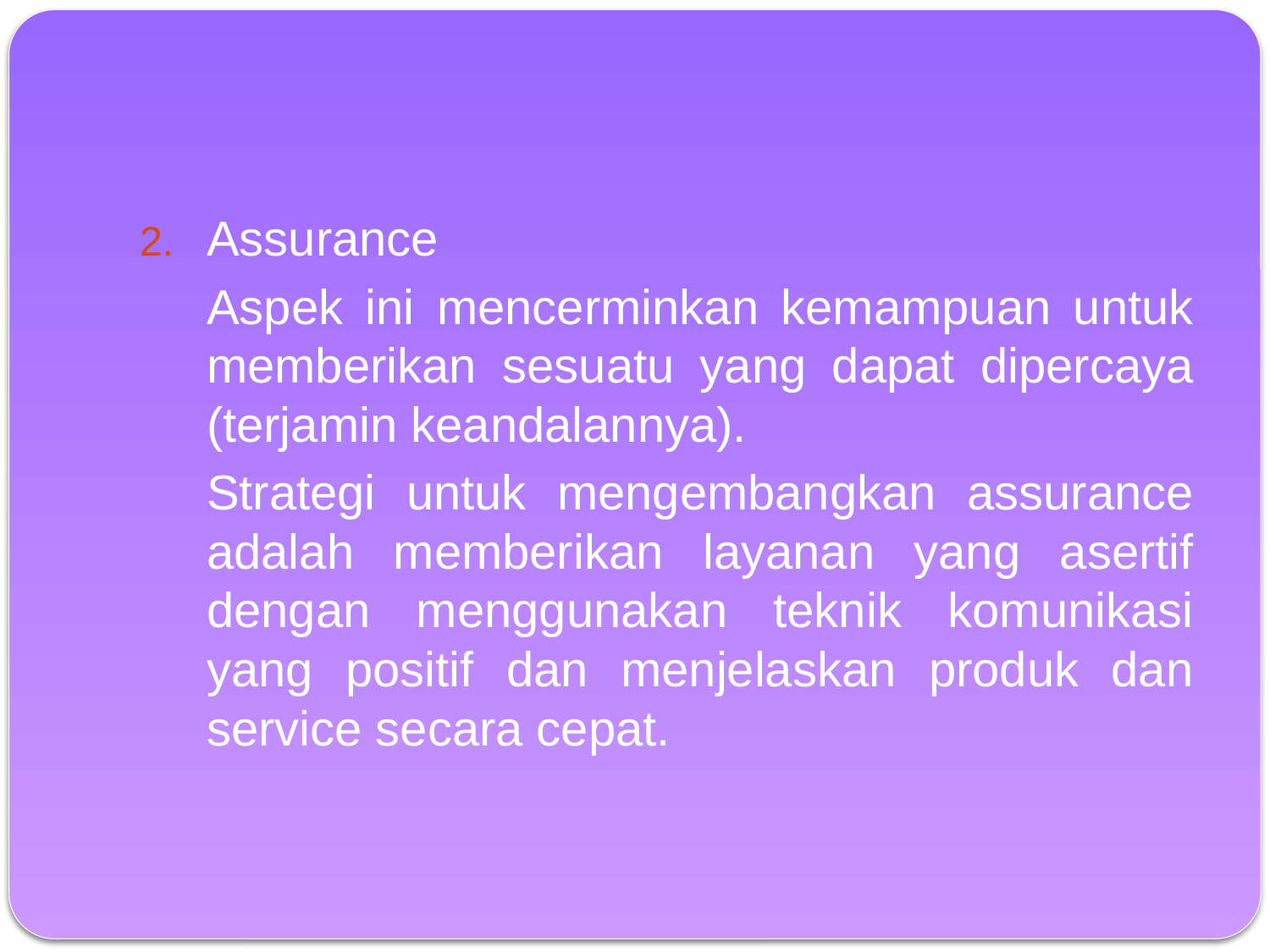

#
Assurance
	Aspek ini mencerminkan kemampuan untuk memberikan sesuatu yang dapat dipercaya (terjamin keandalannya).
	Strategi untuk mengembangkan assurance adalah memberikan layanan yang asertif dengan menggunakan teknik komunikasi yang positif dan menjelaskan produk dan service secara cepat.